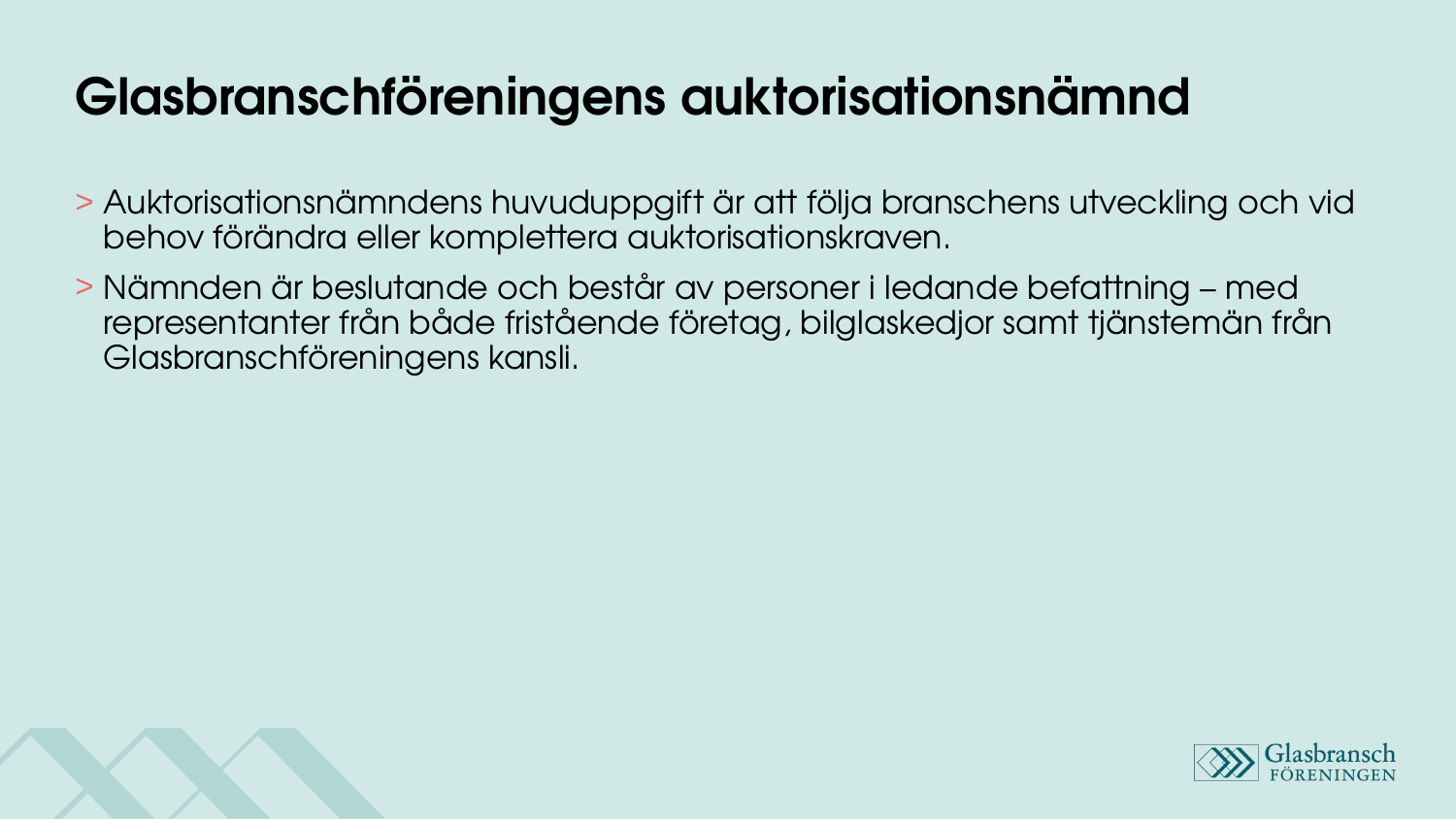

# Glasbranschföreningens auktorisationsnämnd
Auktorisationsnämndens huvuduppgift är att följa branschens utveckling och vid behov förändra eller komplettera auktorisationskraven.
Nämnden är beslutande och består av personer i ledande befattning – med representanter från både fristående företag, bilglaskedjor samt tjänstemän från Glasbranschföreningens kansli.